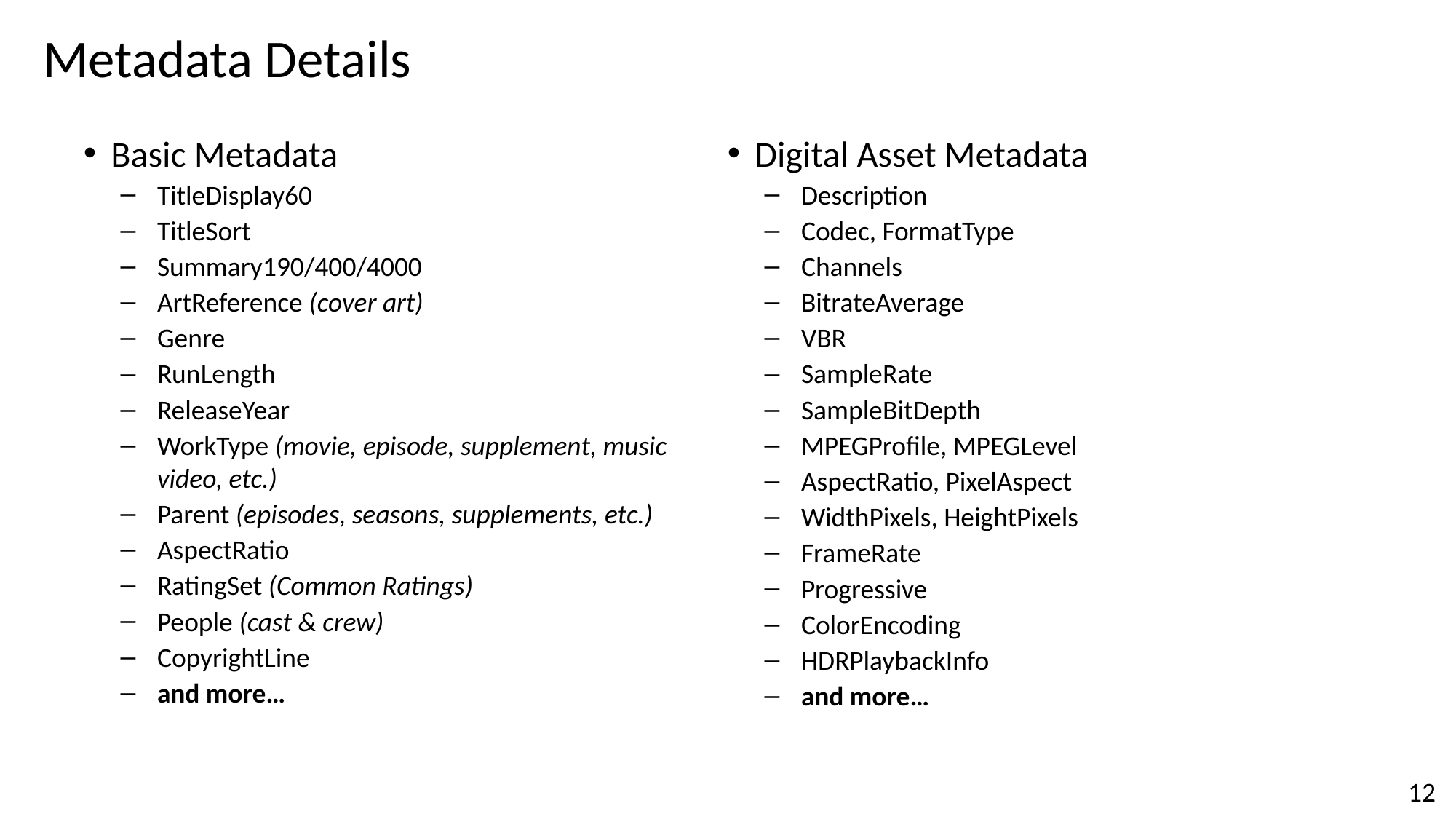

# Metadata Details
Basic Metadata
TitleDisplay60
TitleSort
Summary190/400/4000
ArtReference (cover art)
Genre
RunLength
ReleaseYear
WorkType (movie, episode, supplement, music video, etc.)
Parent (episodes, seasons, supplements, etc.)
AspectRatio
RatingSet (Common Ratings)
People (cast & crew)
CopyrightLine
and more…

Digital Asset Metadata
Description
Codec, FormatType
Channels
BitrateAverage
VBR
SampleRate
SampleBitDepth
MPEGProfile, MPEGLevel
AspectRatio, PixelAspect
WidthPixels, HeightPixels
FrameRate
Progressive
ColorEncoding
HDRPlaybackInfo
and more…

12